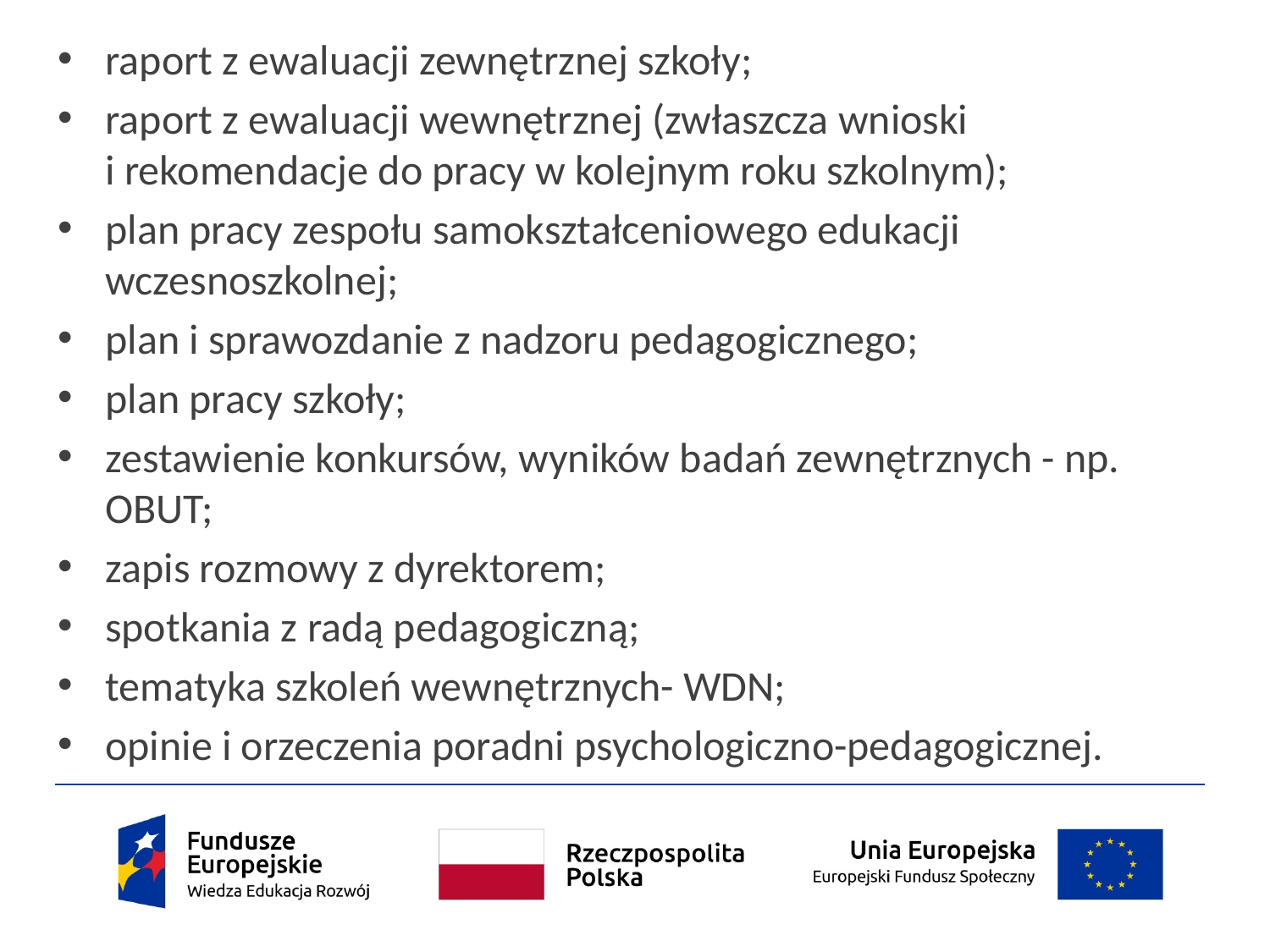

raport z ewaluacji zewnętrznej szkoły;
raport z ewaluacji wewnętrznej (zwłaszcza wnioski
i rekomendacje do pracy w kolejnym roku szkolnym);
plan pracy zespołu samokształceniowego edukacji wczesnoszkolnej;
plan i sprawozdanie z nadzoru pedagogicznego;
plan pracy szkoły;
zestawienie konkursów, wyników badań zewnętrznych - np. OBUT;
zapis rozmowy z dyrektorem;
spotkania z radą pedagogiczną;
tematyka szkoleń wewnętrznych- WDN;
opinie i orzeczenia poradni psychologiczno-pedagogicznej.